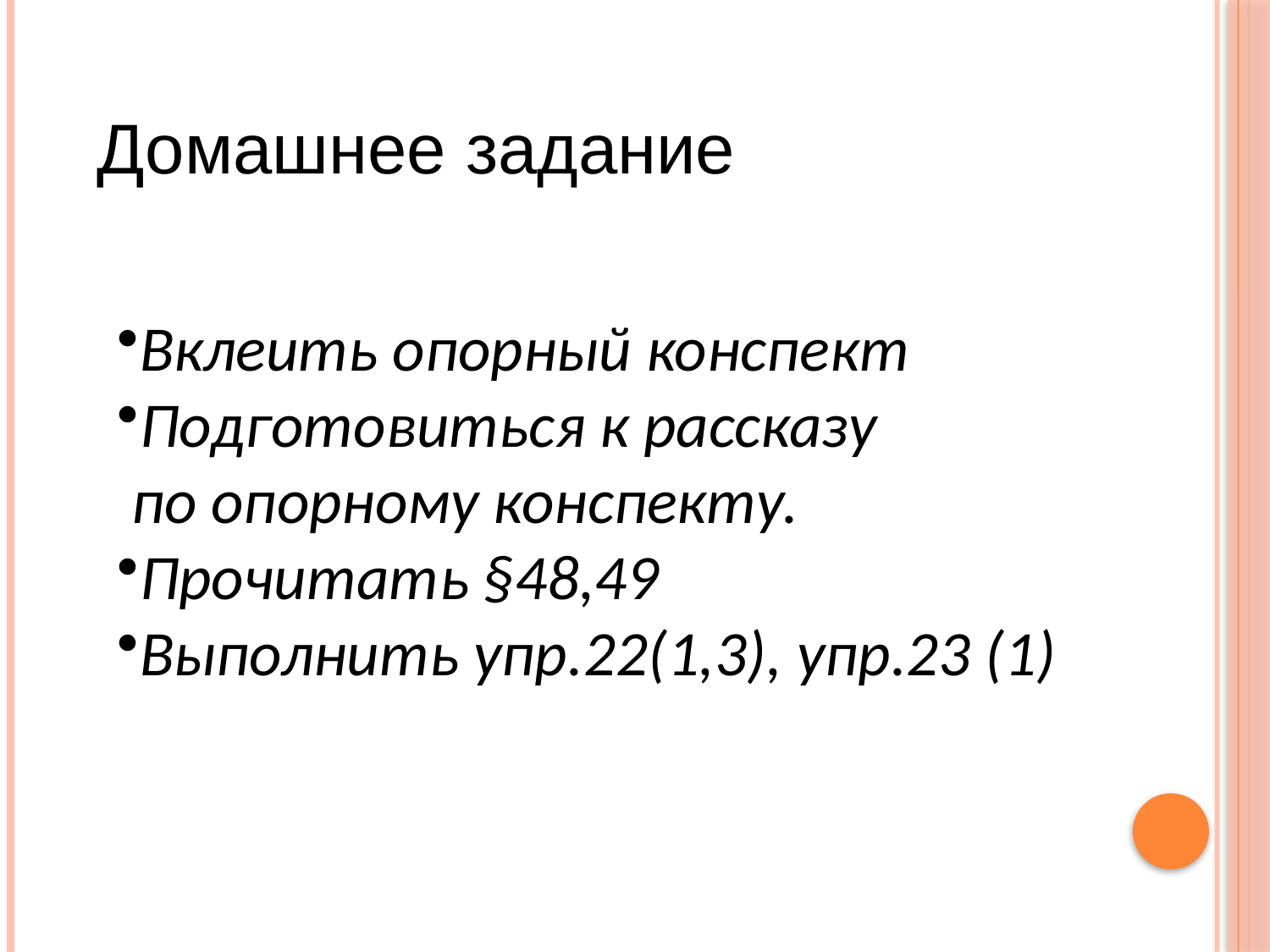

Домашнее задание
Вклеить опорный конспект
Подготовиться к рассказу
 по опорному конспекту.
Прочитать §48,49
Выполнить упр.22(1,3), упр.23 (1)